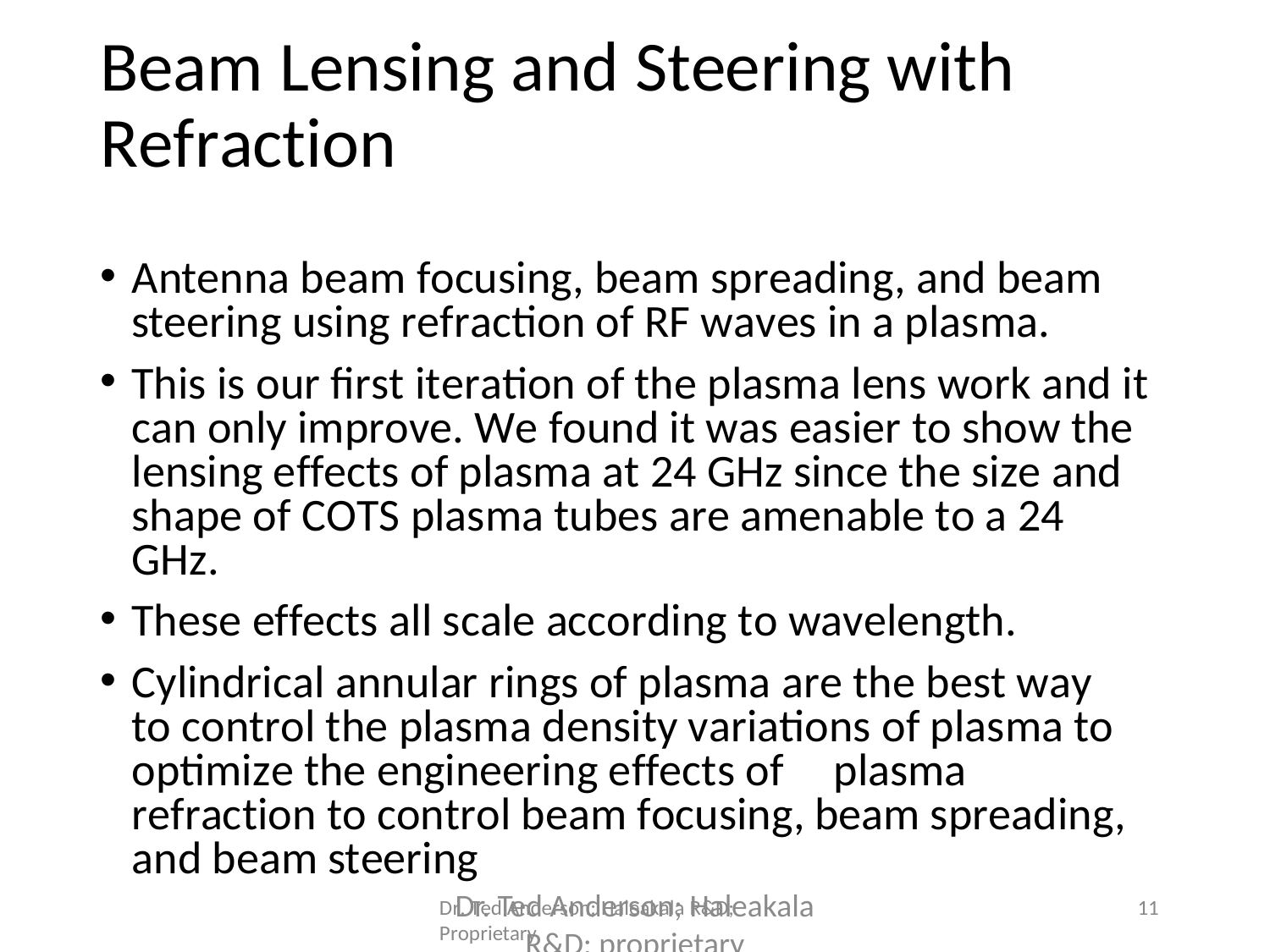

# Beam Lensing and Steering with Refraction
Antenna beam focusing, beam spreading, and beam
steering using refraction of RF waves in a plasma.

This is our first iteration of the plasma lens work and it can only improve. We found it was easier to show the lensing effects of plasma at 24 GHz since the size and shape of COTS plasma tubes are amenable to a 24 GHz.
These effects all scale according to wavelength.

Cylindrical annular rings of plasma are the best way to control the plasma density variations of plasma to optimize the engineering effects of	plasma refraction to control beam focusing, beam spreading, and beam steering
Dr. Ted Anderson; Haleakala R&D; proprietary
11
Dr. Ted Anderson; Haleakala R&D; Proprietary